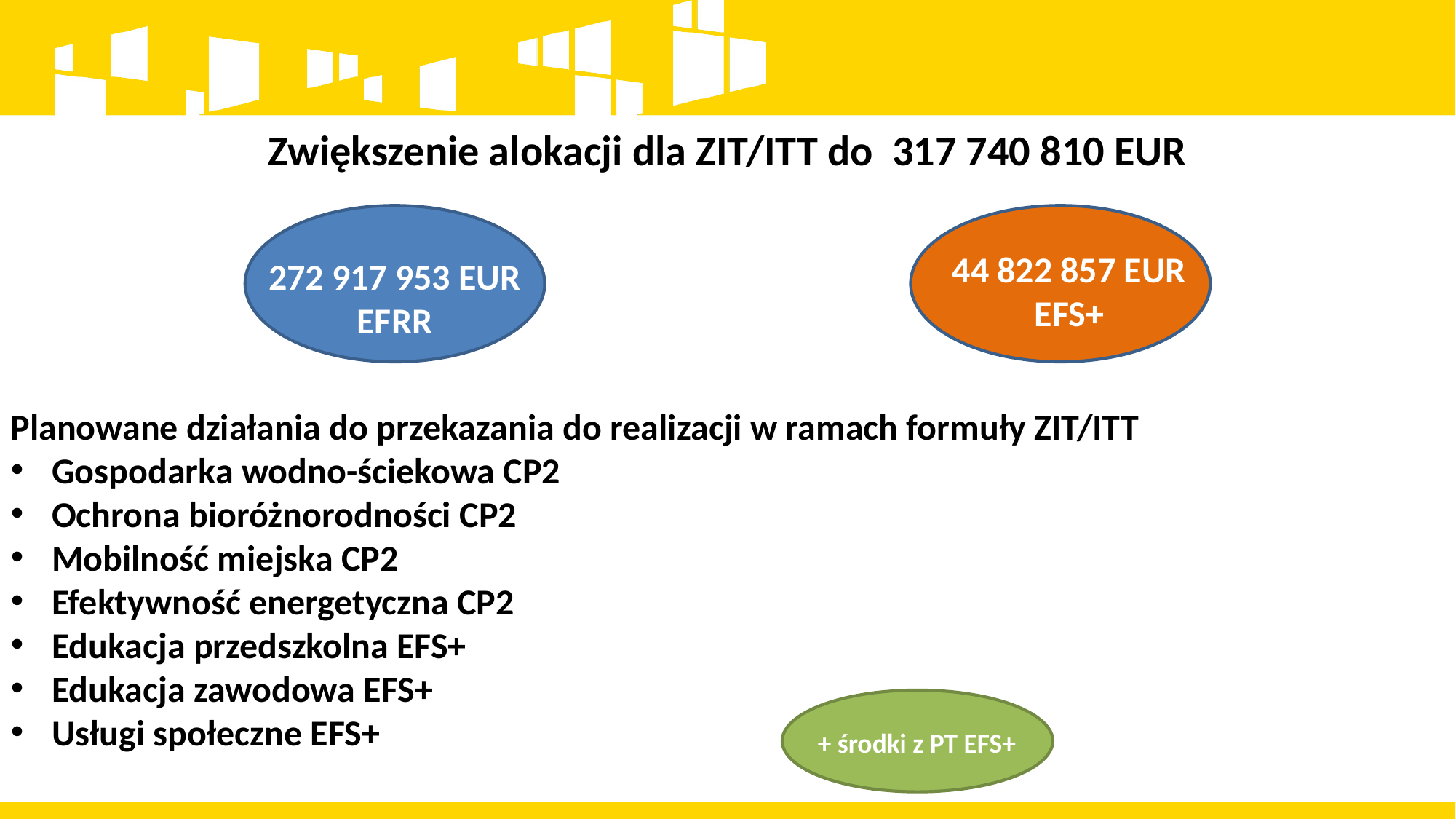

Zwiększenie alokacji dla ZIT/ITT do  317 740 810 EUR

Planowane działania do przekazania do realizacji w ramach formuły ZIT/ITT
Gospodarka wodno-ściekowa CP2
Ochrona bioróżnorodności CP2
Mobilność miejska CP2
Efektywność energetyczna CP2
Edukacja przedszkolna EFS+
Edukacja zawodowa EFS+
Usługi społeczne EFS+

44 822 857 EUR EFS+
272 917 953 EUR EFRR

 + środki z PT EFS+